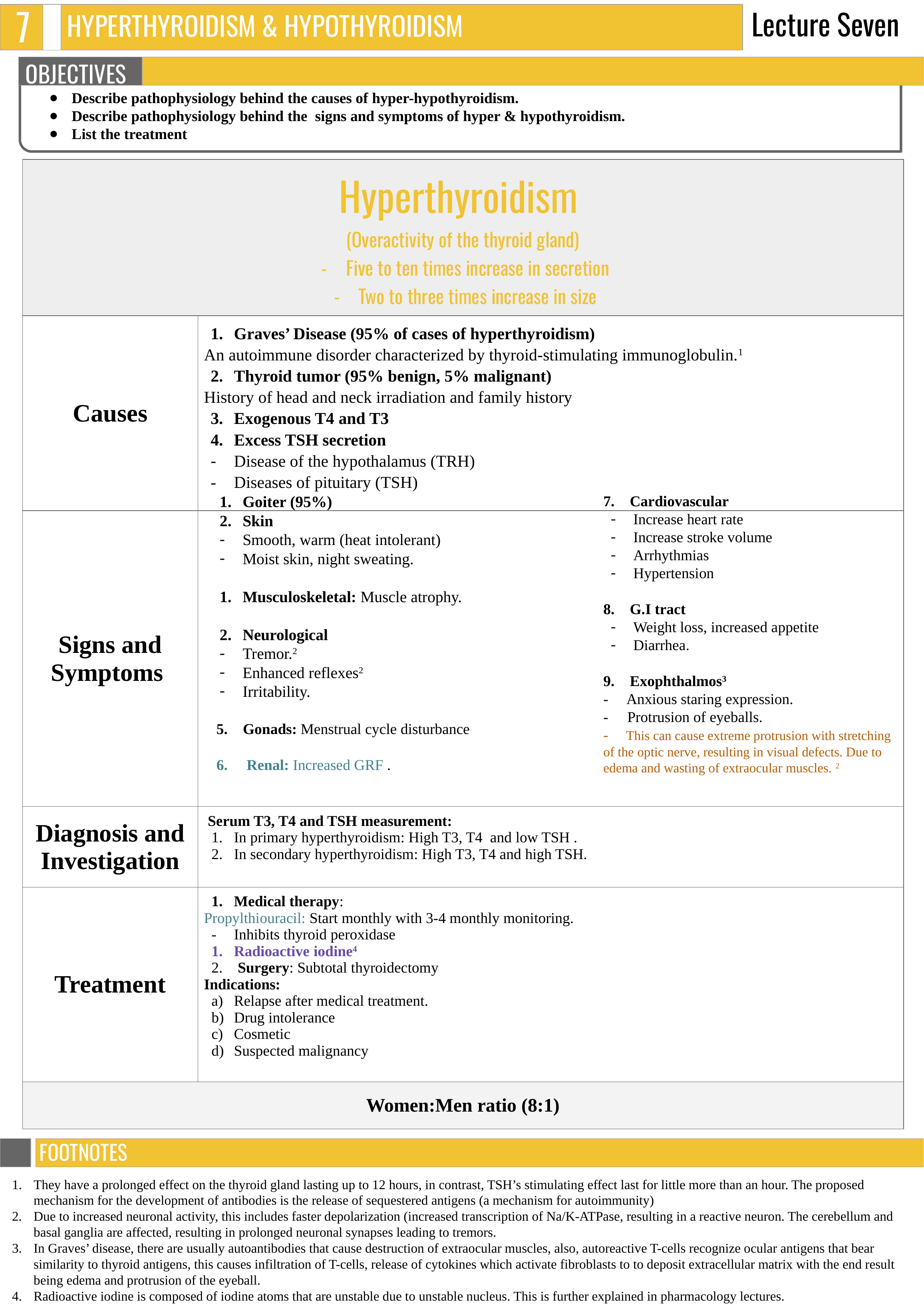

7
Lecture Seven

HYPERTHYROIDISM & HYPOTHYROIDISM

OBJECTIVES

Describe pathophysiology behind the causes of hyper-hypothyroidism.
Describe pathophysiology behind the  signs and symptoms of hyper & hypothyroidism.
List the treatment

| Hyperthyroidism (Overactivity of the thyroid gland) Five to ten times increase in secretion Two to three times increase in size |  |
| --- | --- |
| Causes | Graves’ Disease (95% of cases of hyperthyroidism) An autoimmune disorder characterized by thyroid-stimulating immunoglobulin.1 Thyroid tumor (95% benign, 5% malignant) History of head and neck irradiation and family history Exogenous T4 and T3 Excess TSH secretion Disease of the hypothalamus (TRH) Diseases of pituitary (TSH) |
| Signs and Symptoms |  |
| Diagnosis and Investigation | Serum T3, T4 and TSH measurement: In primary hyperthyroidism: High T3, T4 and low TSH . In secondary hyperthyroidism: High T3, T4 and high TSH. |
| Treatment | Medical therapy: Propylthiouracil: Start monthly with 3-4 monthly monitoring. Inhibits thyroid peroxidase Radioactive iodine4 Surgery: Subtotal thyroidectomy Indications: Relapse after medical treatment. Drug intolerance Cosmetic Suspected malignancy |
| Women:Men ratio (8:1) |  |
Goiter (95%)
Skin
Smooth, warm (heat intolerant)
Moist skin, night sweating.

Musculoskeletal: Muscle atrophy.

Neurological
Tremor.2
Enhanced reflexes2
Irritability.

 5.    Gonads: Menstrual cycle disturbance

 6.     Renal: Increased GRF .

7.    Cardiovascular
Increase heart rate
Increase stroke volume
Arrhythmias
Hypertension

8.    G.I tract
Weight loss, increased appetite
Diarrhea.

9.    Exophthalmos3
-     Anxious staring expression.
-     Protrusion of eyeballs.
-     This can cause extreme protrusion with stretching of the optic nerve, resulting in visual defects. Due to edema and wasting of extraocular muscles. 2

FOOTNOTES
They have a prolonged effect on the thyroid gland lasting up to 12 hours, in contrast, TSH’s stimulating effect last for little more than an hour. The proposed mechanism for the development of antibodies is the release of sequestered antigens (a mechanism for autoimmunity)
Due to increased neuronal activity, this includes faster depolarization (increased transcription of Na/K-ATPase, resulting in a reactive neuron. The cerebellum and basal ganglia are affected, resulting in prolonged neuronal synapses leading to tremors.
In Graves’ disease, there are usually autoantibodies that cause destruction of extraocular muscles, also, autoreactive T-cells recognize ocular antigens that bear similarity to thyroid antigens, this causes infiltration of T-cells, release of cytokines which activate fibroblasts to to deposit extracellular matrix with the end result being edema and protrusion of the eyeball.
Radioactive iodine is composed of iodine atoms that are unstable due to unstable nucleus. This is further explained in pharmacology lectures.